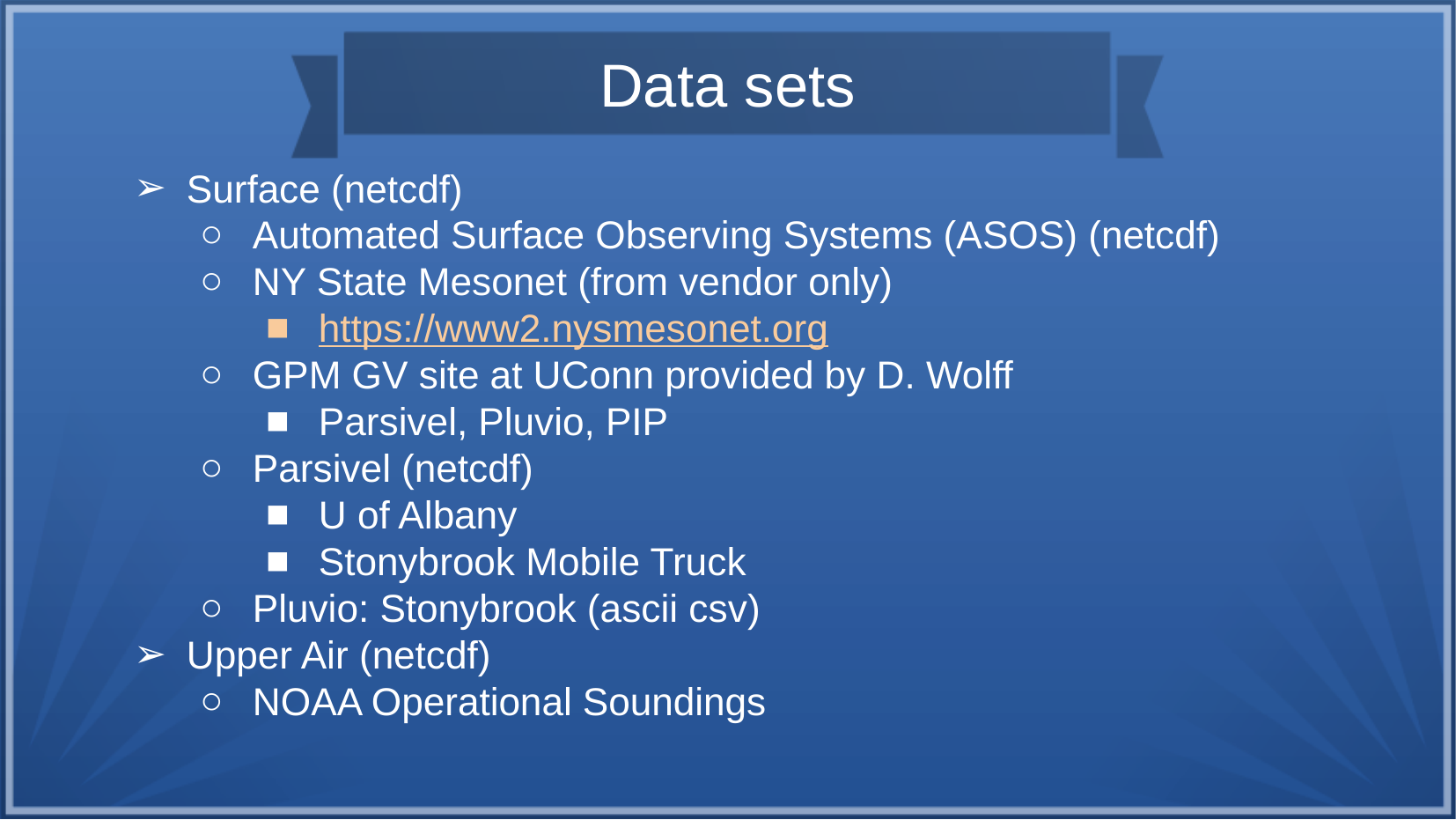

Data sets
Surface (netcdf)
Automated Surface Observing Systems (ASOS) (netcdf)
NY State Mesonet (from vendor only)
https://www2.nysmesonet.org
GPM GV site at UConn provided by D. Wolff
Parsivel, Pluvio, PIP
Parsivel (netcdf)
U of Albany
Stonybrook Mobile Truck
Pluvio: Stonybrook (ascii csv)
Upper Air (netcdf)
NOAA Operational Soundings